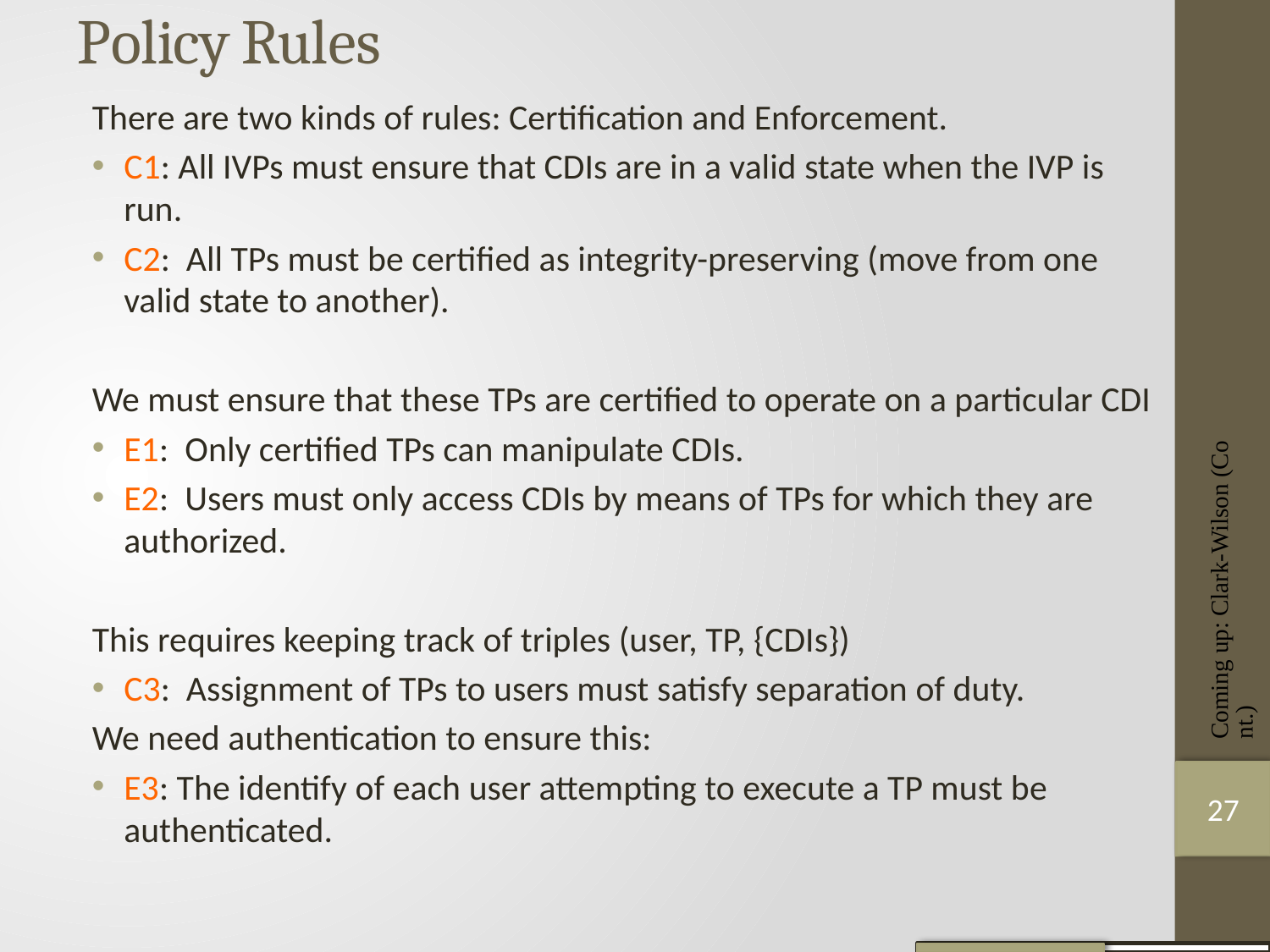

# Policy Rules
There are two kinds of rules: Certification and Enforcement.
C1: All IVPs must ensure that CDIs are in a valid state when the IVP is run.
C2:  All TPs must be certified as integrity-preserving (move from one valid state to another).

We must ensure that these TPs are certified to operate on a particular CDI
E1:  Only certified TPs can manipulate CDIs.
E2:  Users must only access CDIs by means of TPs for which they are authorized.

This requires keeping track of triples (user, TP, {CDIs})
C3:  Assignment of TPs to users must satisfy separation of duty.
We need authentication to ensure this:
E3: The identify of each user attempting to execute a TP must be authenticated.

Coming up: Clark-Wilson (Cont.)
27